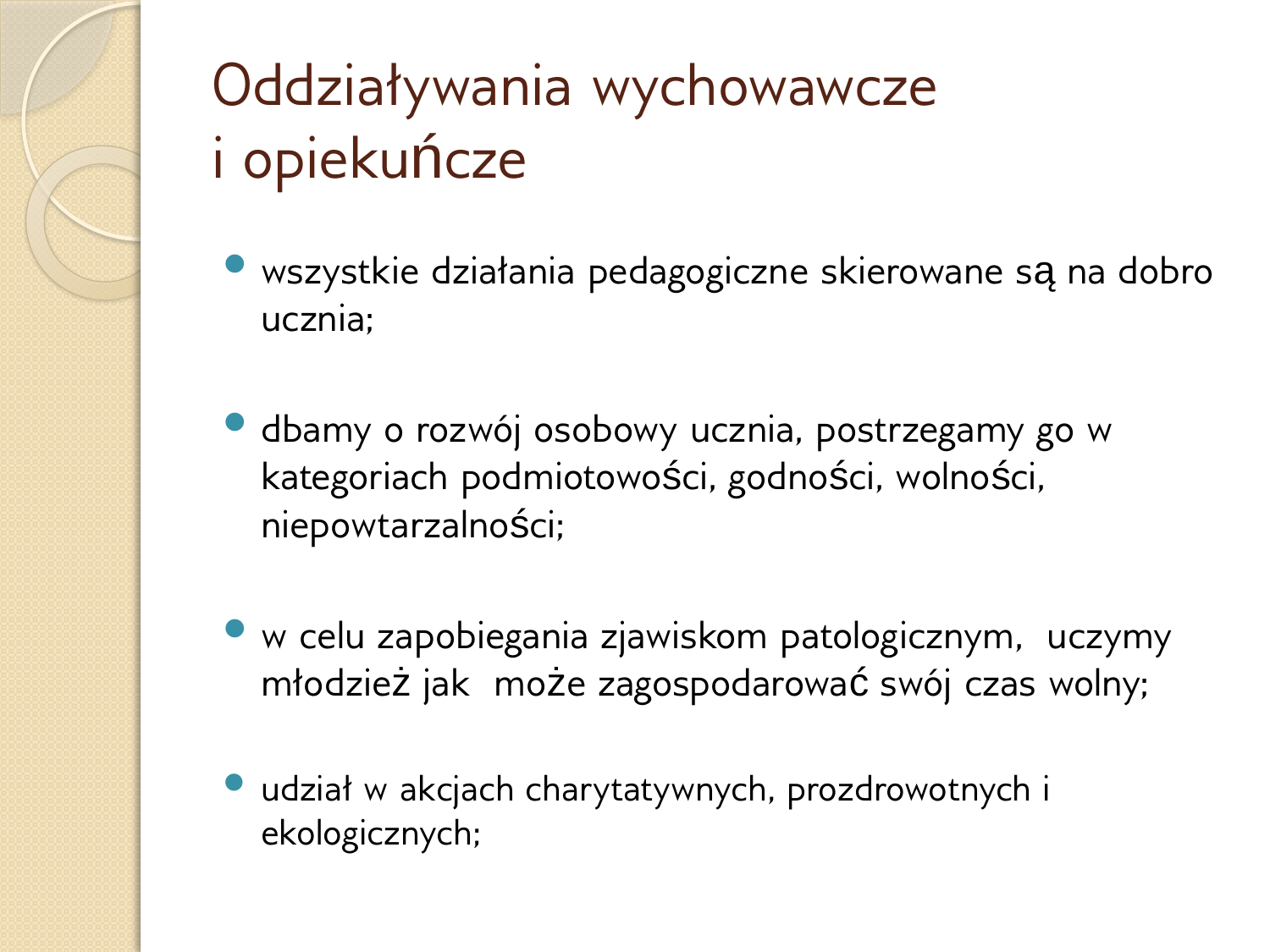

# Oddziaływania wychowawcze i opiekuńcze
wszystkie działania pedagogiczne skierowane są na dobro ucznia;

dbamy o rozwój osobowy ucznia, postrzegamy go w kategoriach podmiotowości, godności, wolności, niepowtarzalności;

w celu zapobiegania zjawiskom patologicznym,  uczymy młodzież jak  może zagospodarować swój czas wolny;

udział w akcjach charytatywnych, prozdrowotnych i ekologicznych;